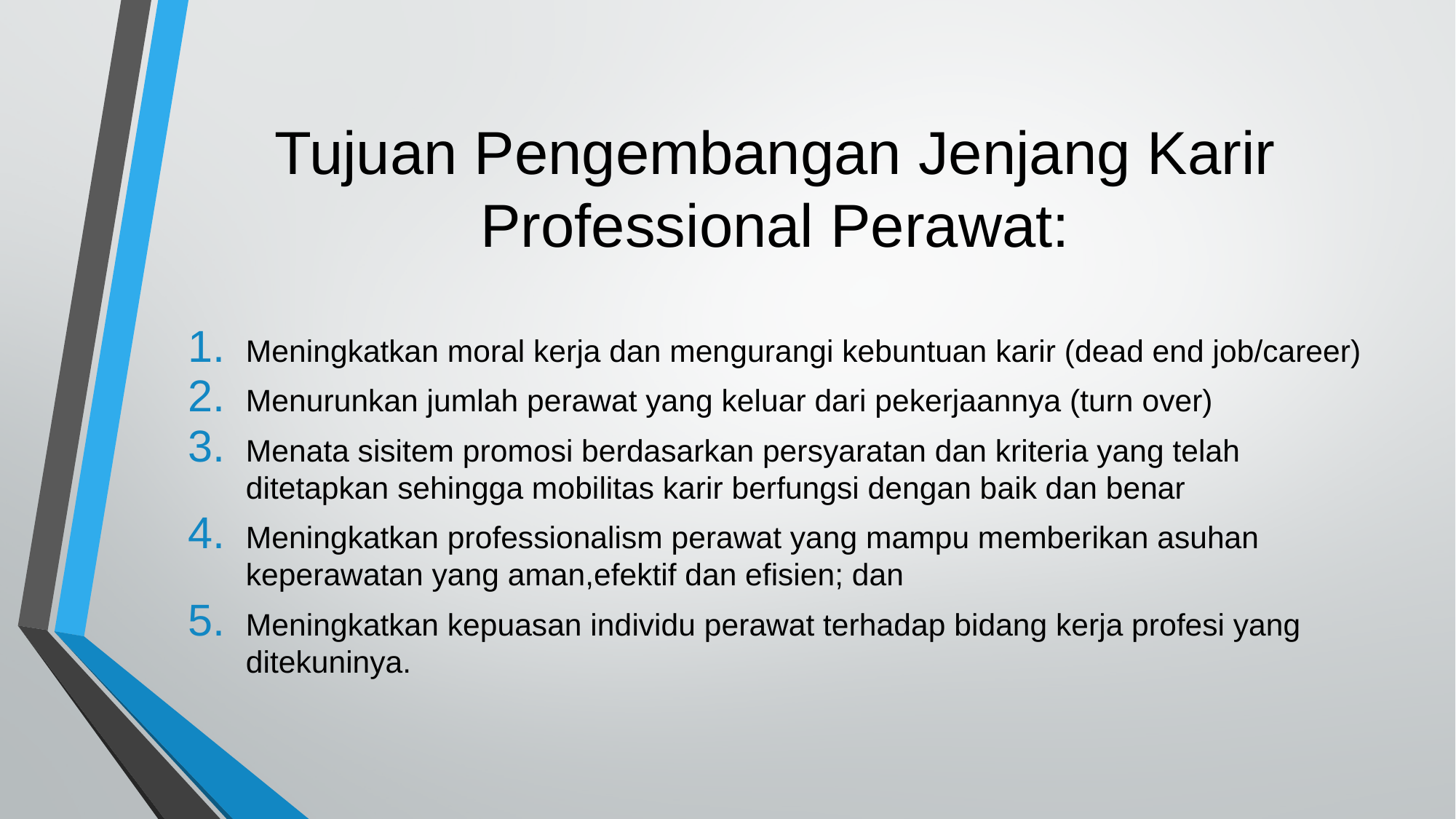

# Tujuan Pengembangan Jenjang Karir Professional Perawat:
Meningkatkan moral kerja dan mengurangi kebuntuan karir (dead end job/career)
Menurunkan jumlah perawat yang keluar dari pekerjaannya (turn over)
Menata sisitem promosi berdasarkan persyaratan dan kriteria yang telah ditetapkan sehingga mobilitas karir berfungsi dengan baik dan benar
Meningkatkan professionalism perawat yang mampu memberikan asuhan keperawatan yang aman,efektif dan efisien; dan
Meningkatkan kepuasan individu perawat terhadap bidang kerja profesi yang ditekuninya.